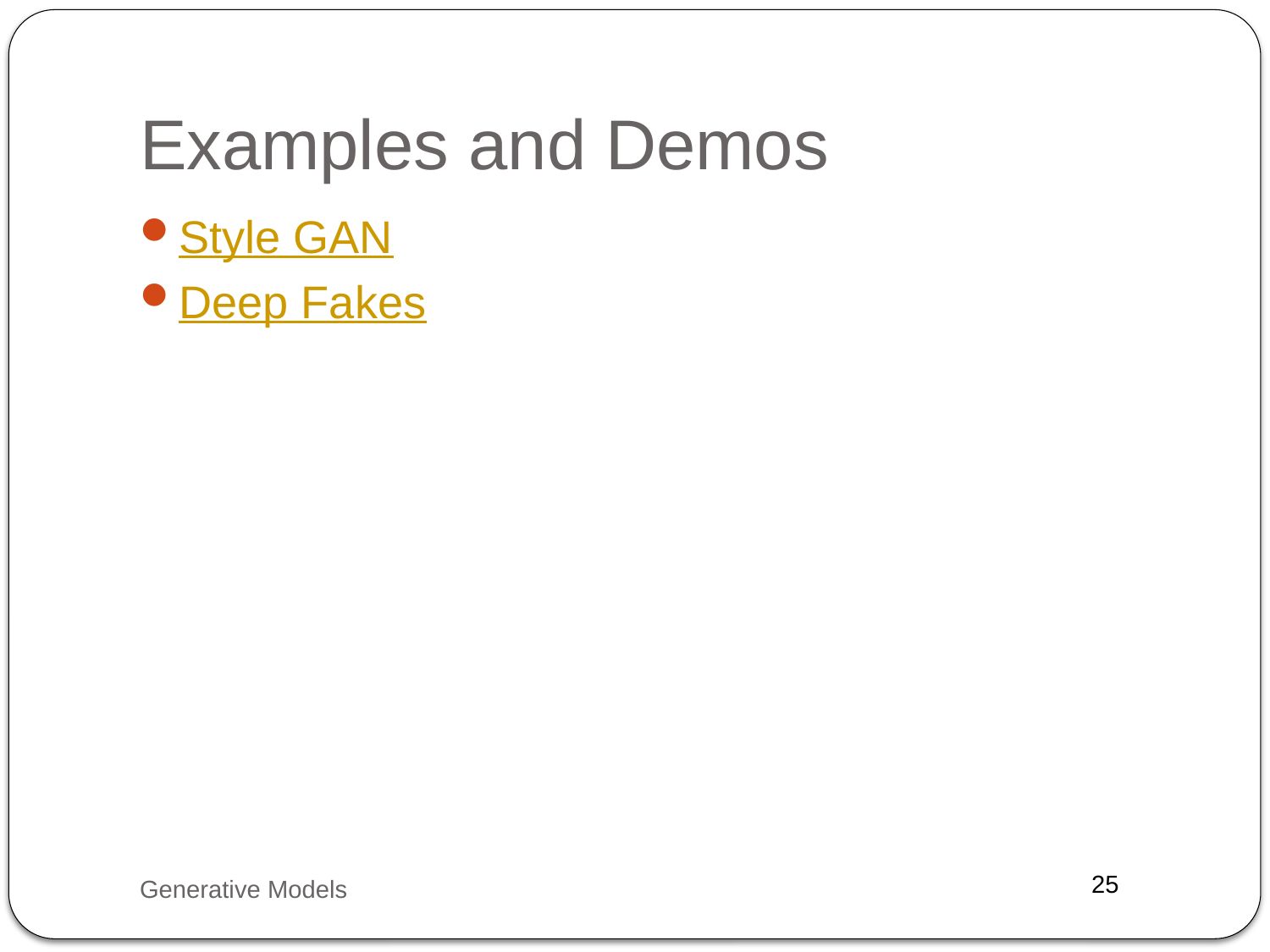

# Examples and Demos
Style GAN
Deep Fakes
Generative Models